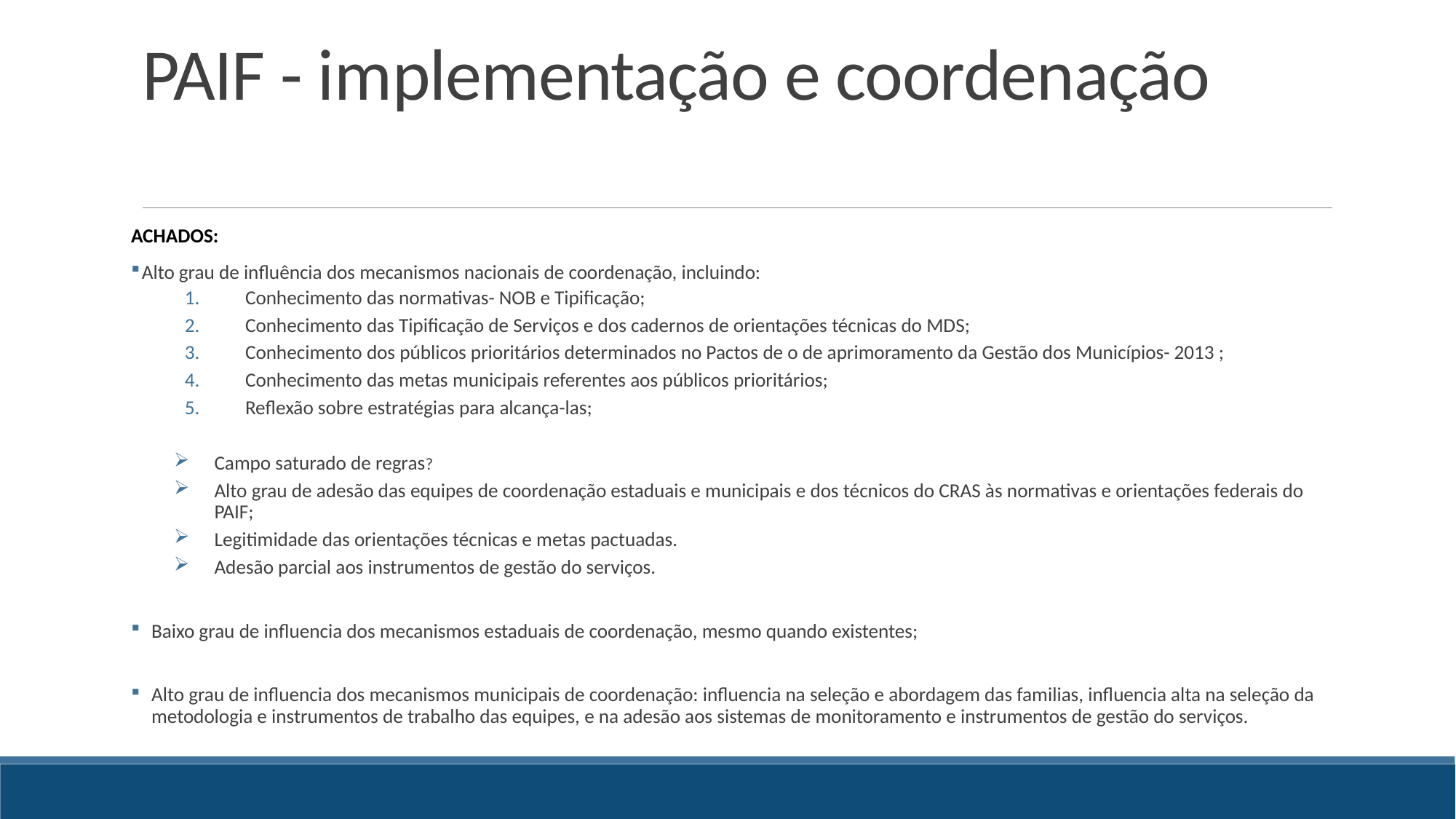

# PAIF - implementação e coordenação
Achados:
Alto grau de influência dos mecanismos nacionais de coordenação, incluindo:
Conhecimento das normativas- NOB e Tipificação;
Conhecimento das Tipificação de Serviços e dos cadernos de orientações técnicas do MDS;
Conhecimento dos públicos prioritários determinados no Pactos de o de aprimoramento da Gestão dos Municípios- 2013 ;
Conhecimento das metas municipais referentes aos públicos prioritários;
Reflexão sobre estratégias para alcança-las;

Campo saturado de regras?
Alto grau de adesão das equipes de coordenação estaduais e municipais e dos técnicos do CRAS às normativas e orientações federais do PAIF;
Legitimidade das orientações técnicas e metas pactuadas.
Adesão parcial aos instrumentos de gestão do serviços.

Baixo grau de influencia dos mecanismos estaduais de coordenação, mesmo quando existentes;

Alto grau de influencia dos mecanismos municipais de coordenação: influencia na seleção e abordagem das familias, influencia alta na seleção da metodologia e instrumentos de trabalho das equipes, e na adesão aos sistemas de monitoramento e instrumentos de gestão do serviços.